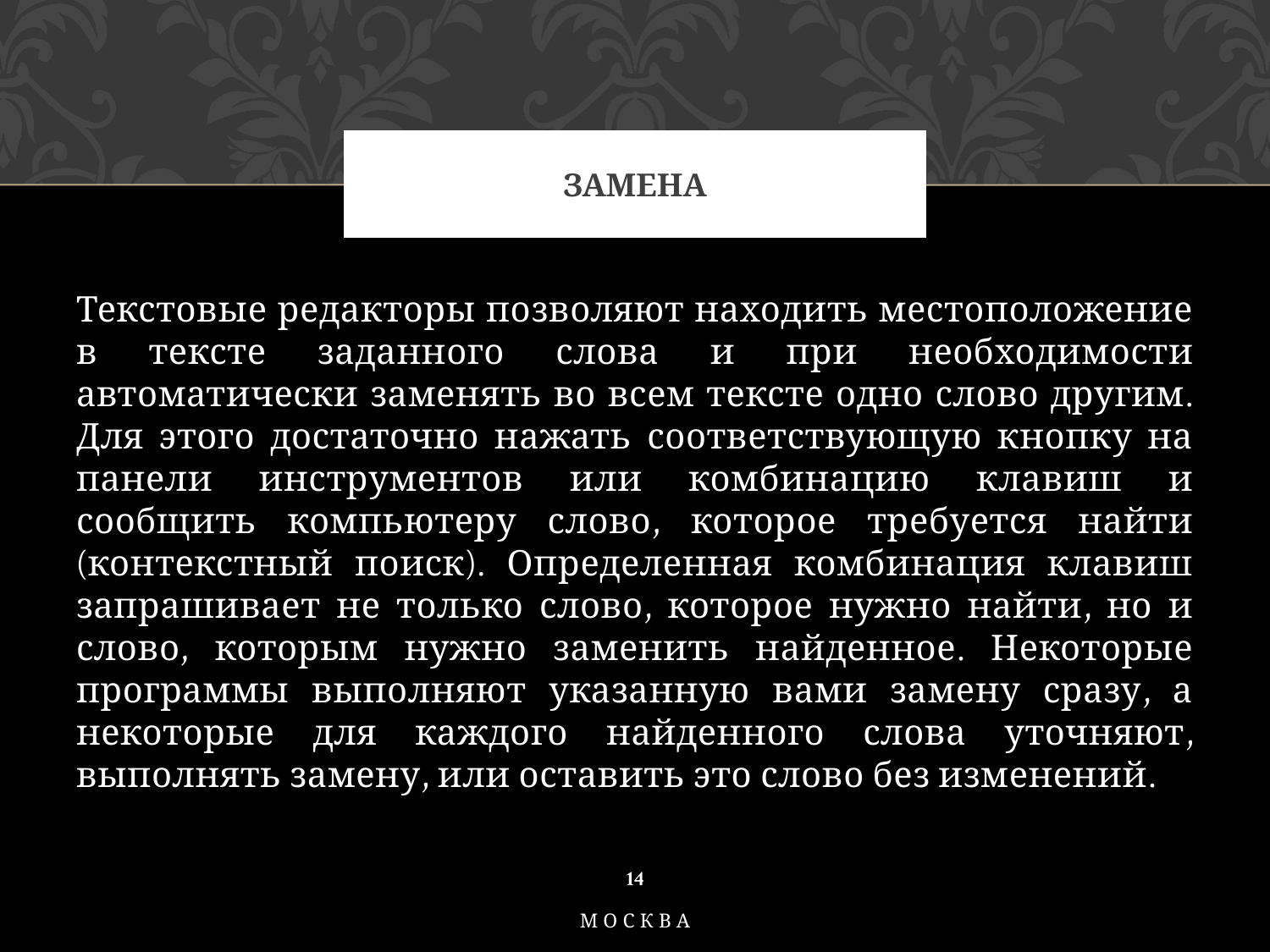

# замена
Текстовые редакторы позволяют находить местоположение в тексте заданного слова и при необходимости автоматически заменять во всем тексте одно слово другим. Для этого достаточно нажать соответствующую кнопку на панели инструментов или комбинацию клавиш и сообщить компьютеру слово, которое требуется найти (контекстный поиск). Определенная комбинация клавиш запрашивает не только слово, которое нужно найти, но и слово, которым нужно заменить найденное. Некоторые программы выполняют указанную вами замену сразу, а некоторые для каждого найденного слова уточняют, выполнять замену, или оставить это слово без изменений.

14
Москва